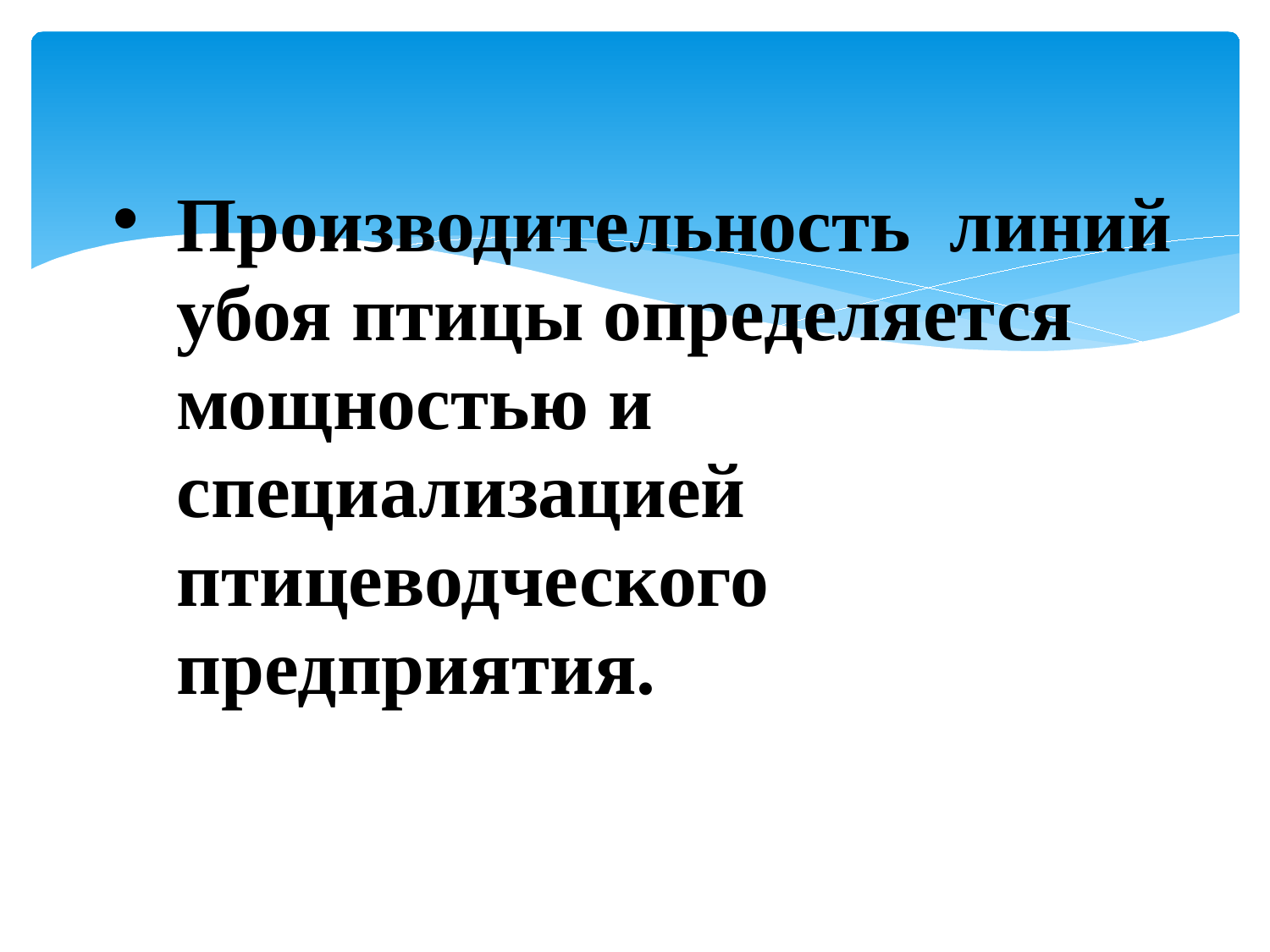

Производительность  линий убоя птицы определяется мощностью и специализацией птицеводческого предприятия.